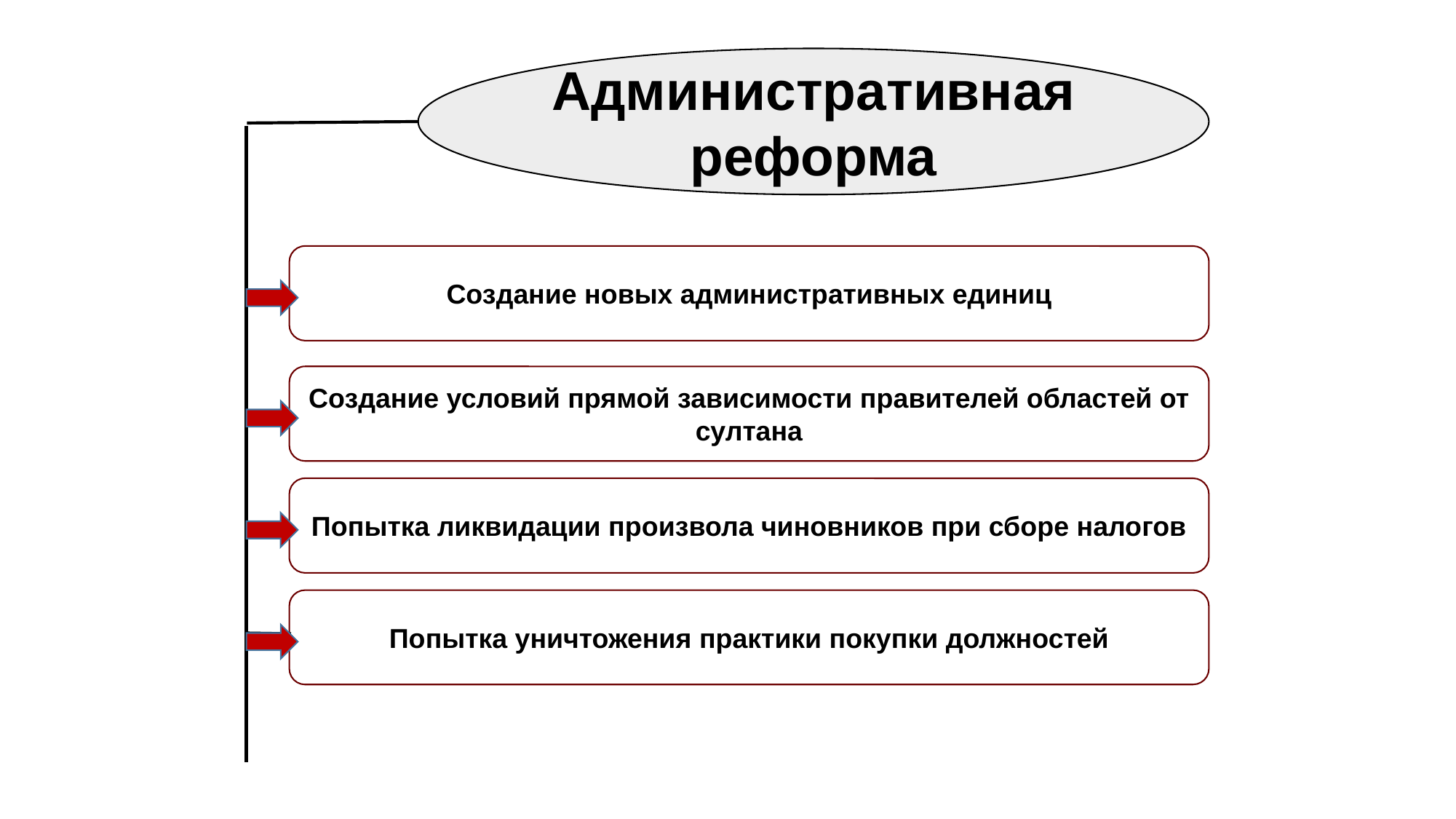

Административная реформа
Создание новых административных единиц

Создание условий прямой зависимости правителей областей от султана

Попытка ликвидации произвола чиновников при сборе налогов

Попытка уничтожения практики покупки должностей